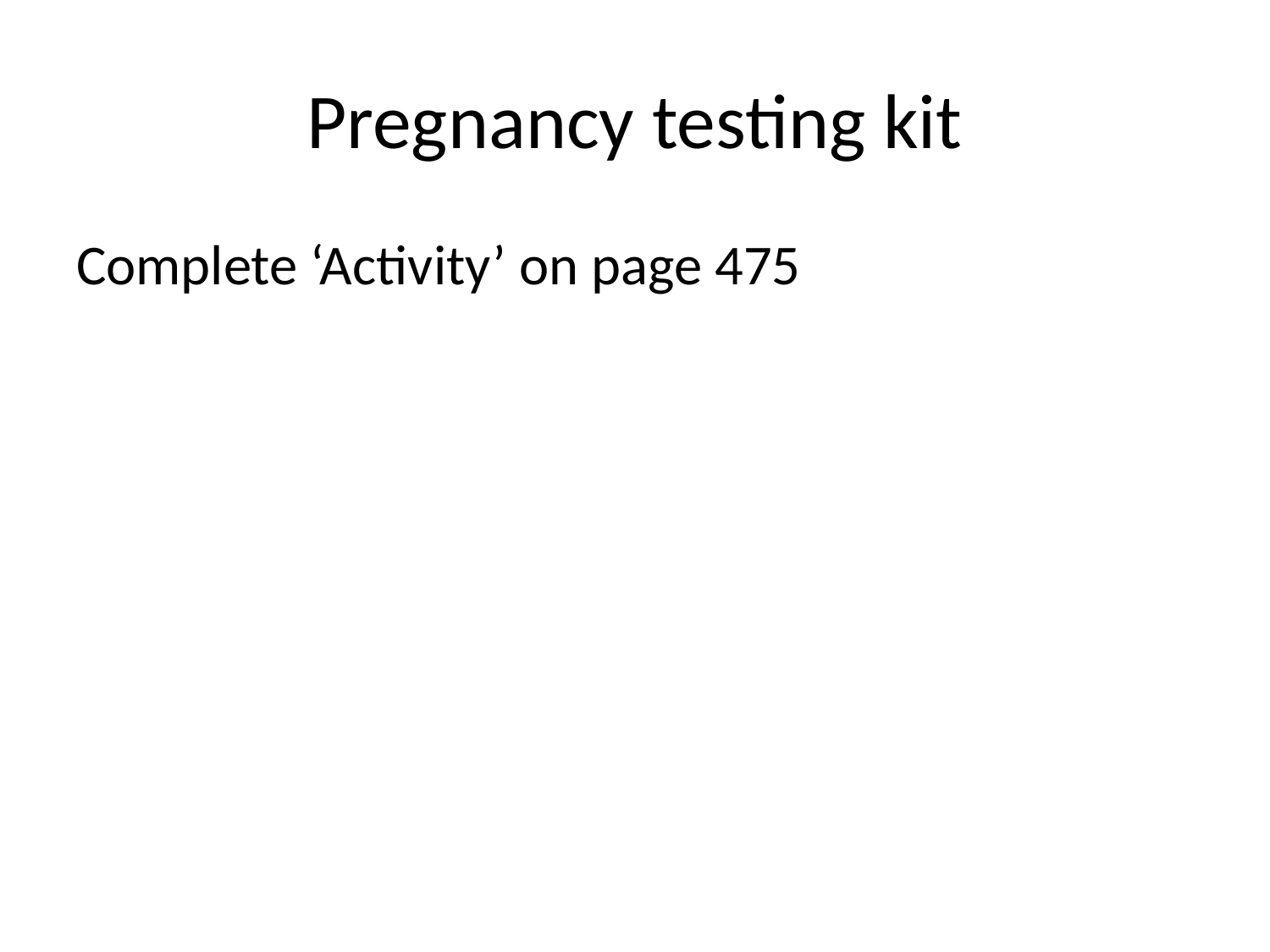

# Pregnancy testing kit
Complete ‘Activity’ on page 475